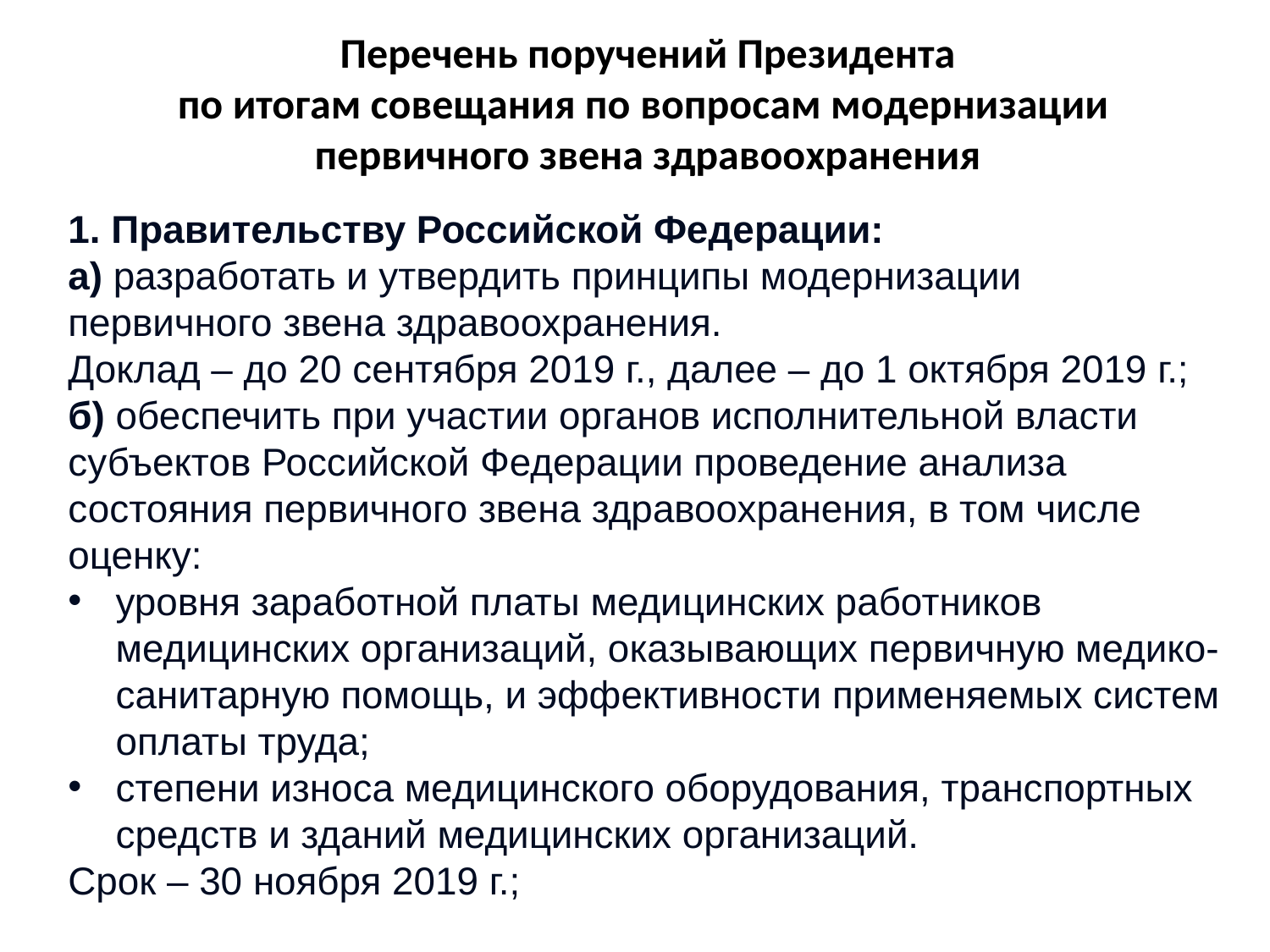

Перечень поручений Президента
по итогам совещания по вопросам модернизации
первичного звена здравоохранения

1. Правительству Российской Федерации:
а) разработать и утвердить принципы модернизации первичного звена здравоохранения.
Доклад – до 20 сентября 2019 г., далее – до 1 октября 2019 г.;
б) обеспечить при участии органов исполнительной власти субъектов Российской Федерации проведение анализа состояния первичного звена здравоохранения, в том числе оценку:
уровня заработной платы медицинских работников медицинских организаций, оказывающих первичную медико-санитарную помощь, и эффективности применяемых систем оплаты труда;
степени износа медицинского оборудования, транспортных средств и зданий медицинских организаций.
Срок – 30 ноября 2019 г.;